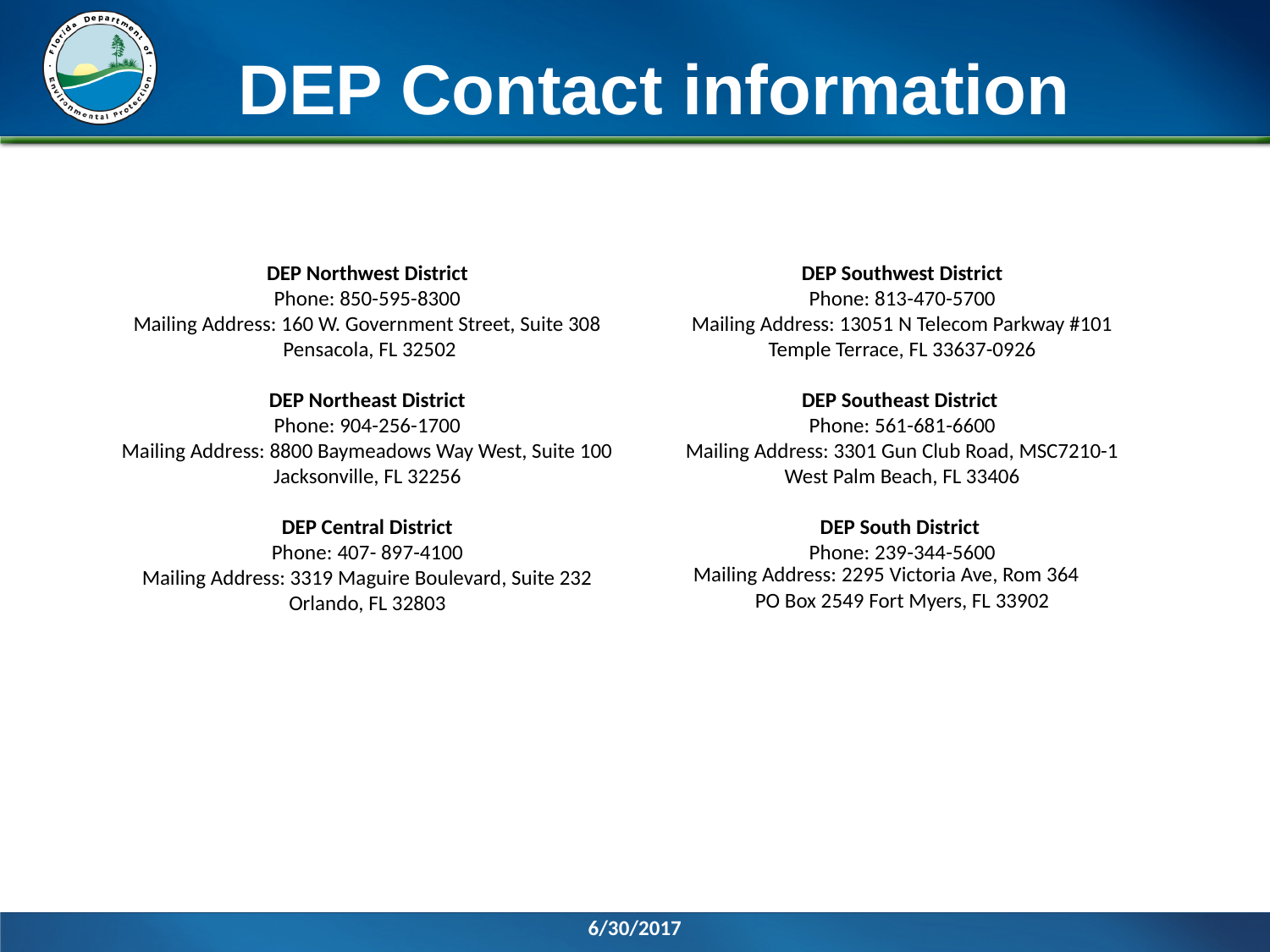

# DEP Contact information
DEP Northwest District
Phone: 850-595-8300
Mailing Address: 160 W. Government Street, Suite 308
 Pensacola, FL 32502

DEP Northeast District
Phone: 904-256-1700
Mailing Address: 8800 Baymeadows Way West, Suite 100
Jacksonville, FL 32256

DEP Central District
Phone: 407- 897-4100
Mailing Address: 3319 Maguire Boulevard, Suite 232
Orlando, FL 32803

DEP Southwest District
Phone: 813-470-5700
Mailing Address: 13051 N Telecom Parkway #101
Temple Terrace, FL 33637-0926
DEP Southeast District
Phone: 561-681-6600
Mailing Address: 3301 Gun Club Road, MSC7210-1
West Palm Beach, FL 33406
DEP South District
Phone: 239-344-5600
            Mailing Address: 2295 Victoria Ave, Rom 364
PO Box 2549 Fort Myers, FL 33902

6/30/2017